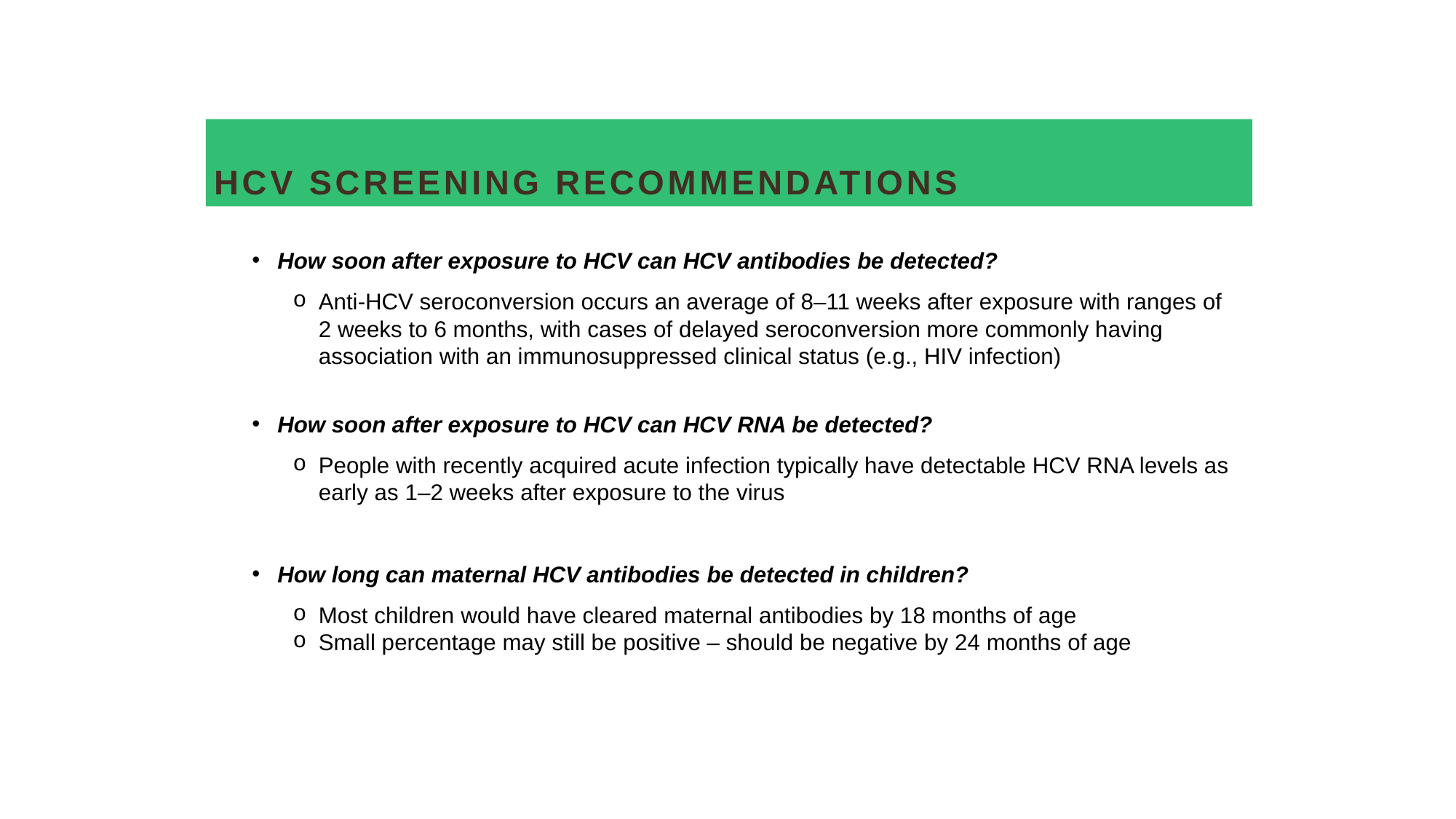

# HCV screening recommendations
How soon after exposure to HCV can HCV antibodies be detected?

Anti-HCV seroconversion occurs an average of 8–11 weeks after exposure with ranges of 2 weeks to 6 months, with cases of delayed seroconversion more commonly having association with an immunosuppressed clinical status (e.g., HIV infection)

How soon after exposure to HCV can HCV RNA be detected?

People with recently acquired acute infection typically have detectable HCV RNA levels as early as 1–2 weeks after exposure to the virus

How long can maternal HCV antibodies be detected in children?

Most children would have cleared maternal antibodies by 18 months of age
Small percentage may still be positive – should be negative by 24 months of age